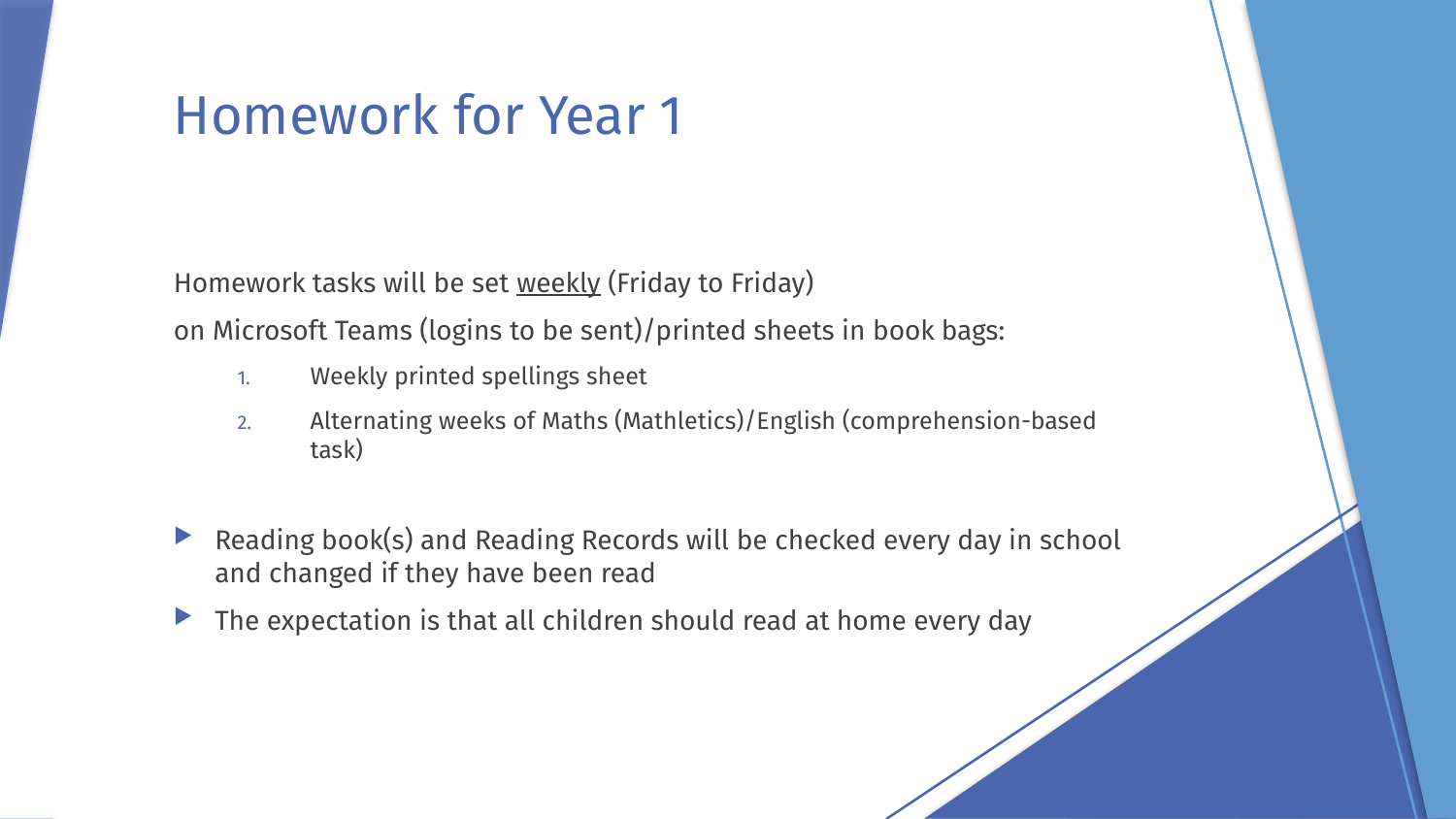

# Homework for Year 1
Homework tasks will be set weekly (Friday to Friday)
on Microsoft Teams (logins to be sent)/printed sheets in book bags:
Weekly printed spellings sheet
Alternating weeks of Maths (Mathletics)/English (comprehension-based task)

Reading book(s) and Reading Records will be checked every day in school and changed if they have been read
The expectation is that all children should read at home every day